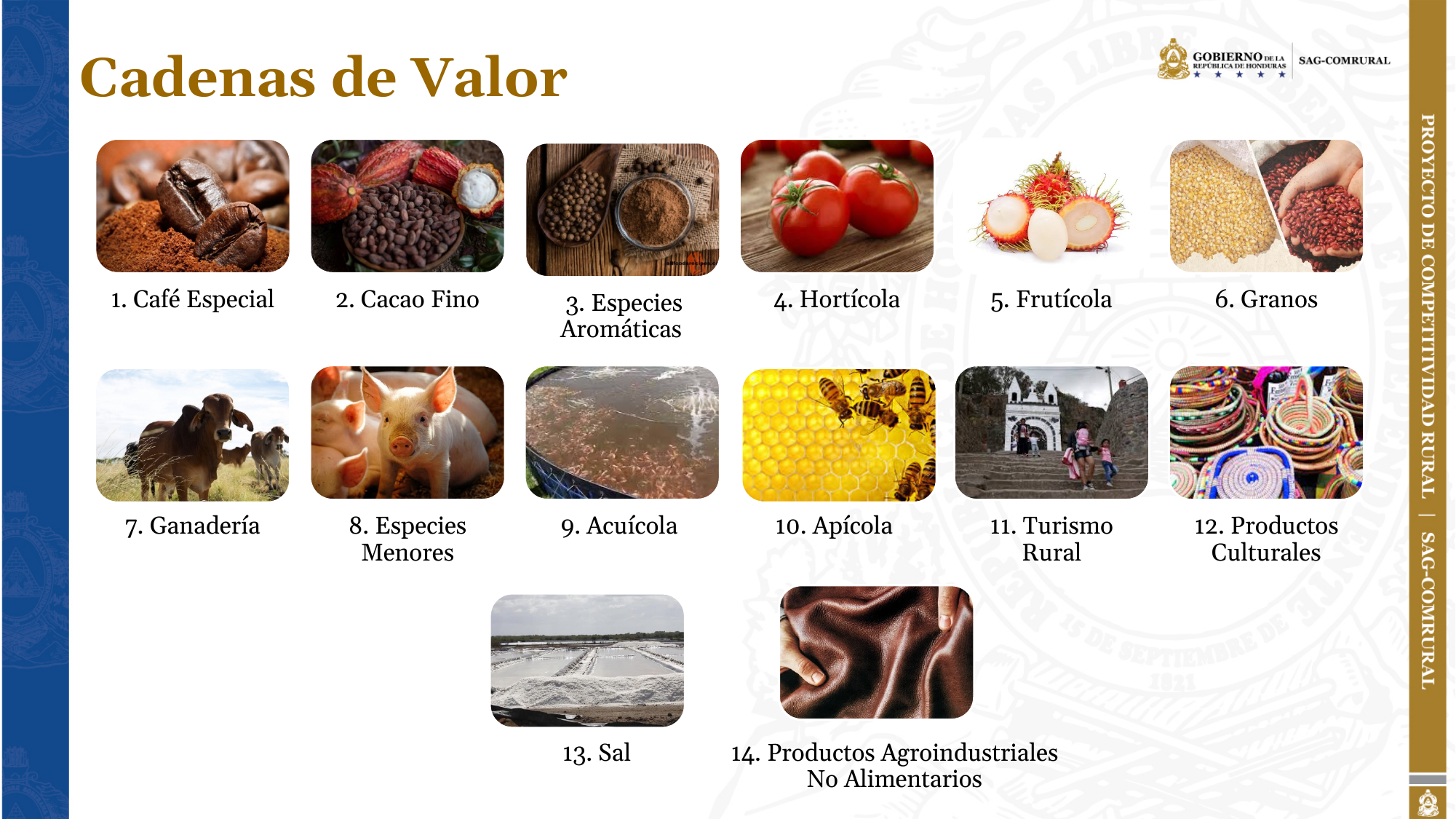

# Cadenas de Valor
1. Café Especial
2. Cacao Fino
3. Especies Aromáticas
4. Hortícola
5. Frutícola
6. Granos
7. Ganadería
8. Especies Menores
9. Acuícola
10. Apícola
11. Turismo Rural
12. Productos Culturales
13. Sal
14. Productos Agroindustriales No Alimentarios